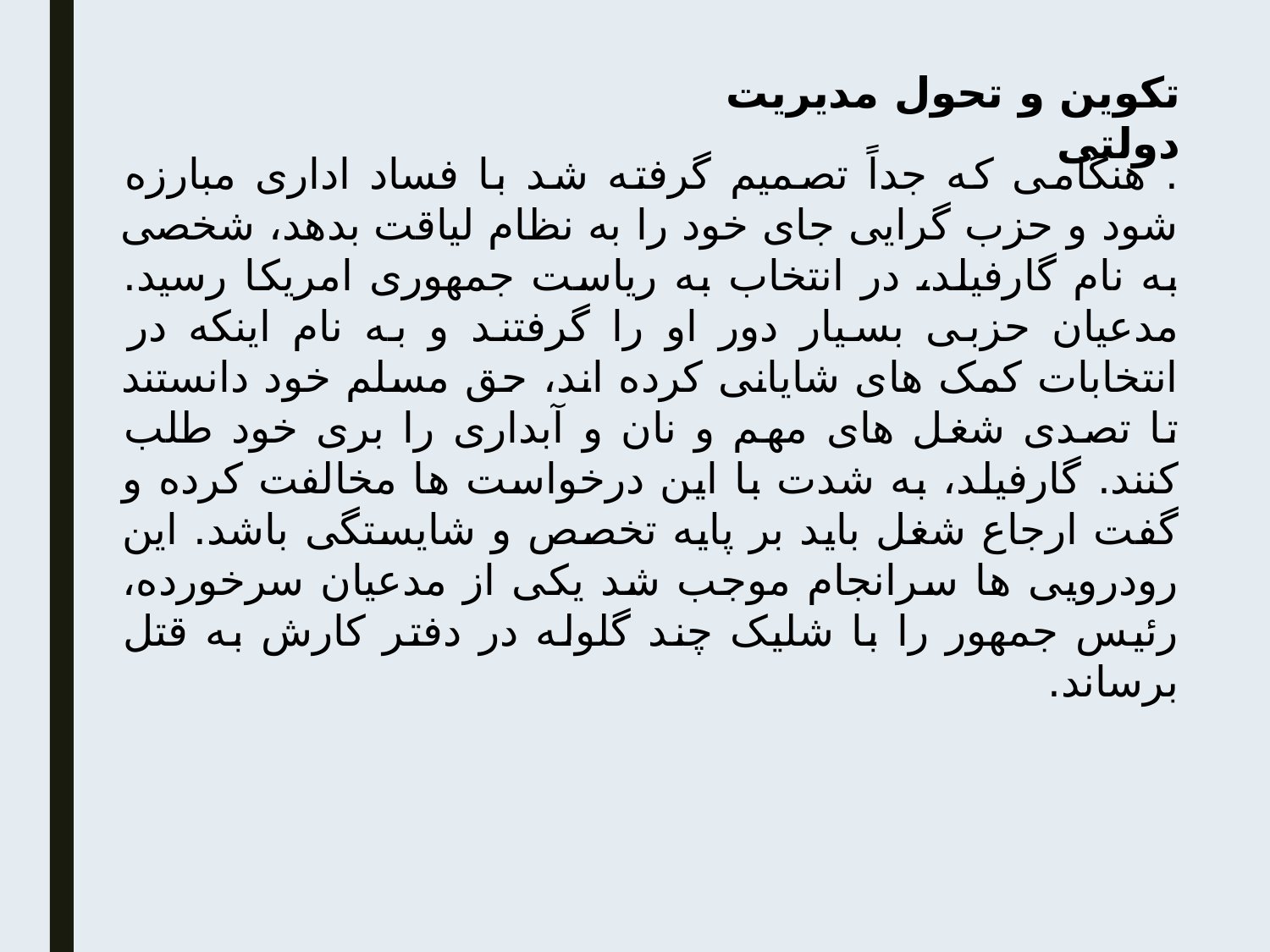

تکوین و تحول مدیریت دولتی

. هنگامی که جداً تصمیم گرفته شد با فساد اداری مبارزه شود و حزب گرایی جای خود را به نظام لیاقت بدهد، شخصی به نام گارفیلد، در انتخاب به ریاست جمهوری امریکا رسید. مدعیان حزبی بسیار دور او را گرفتند و به نام اینکه در انتخابات کمک های شایانی کرده اند، حق مسلم خود دانستند تا تصدی شغل های مهم و نان و آبداری را بری خود طلب کنند. گارفیلد، به شدت با این درخواست ها مخالفت کرده و گفت ارجاع شغل باید بر پایه تخصص و شایستگی باشد. این رودرویی ها سرانجام موجب شد یکی از مدعیان سرخورده، رئیس جمهور را با شلیک چند گلوله در دفتر کارش به قتل برساند.